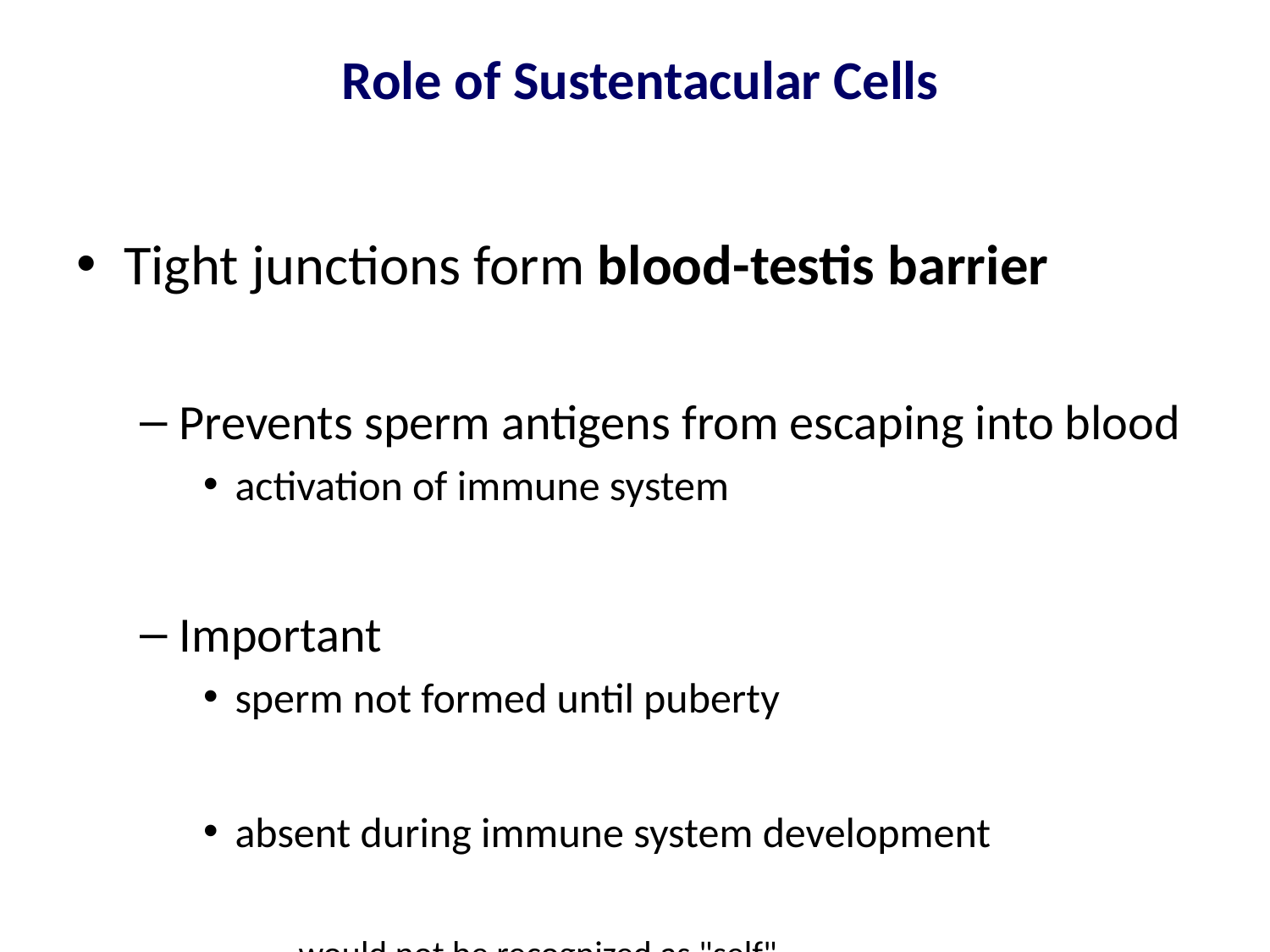

# Role of Sustentacular Cells
Tight junctions form blood-testis barrier

Prevents sperm antigens from escaping into blood
activation of immune system

Important
sperm not formed until puberty

absent during immune system development

would not be recognized as "self"